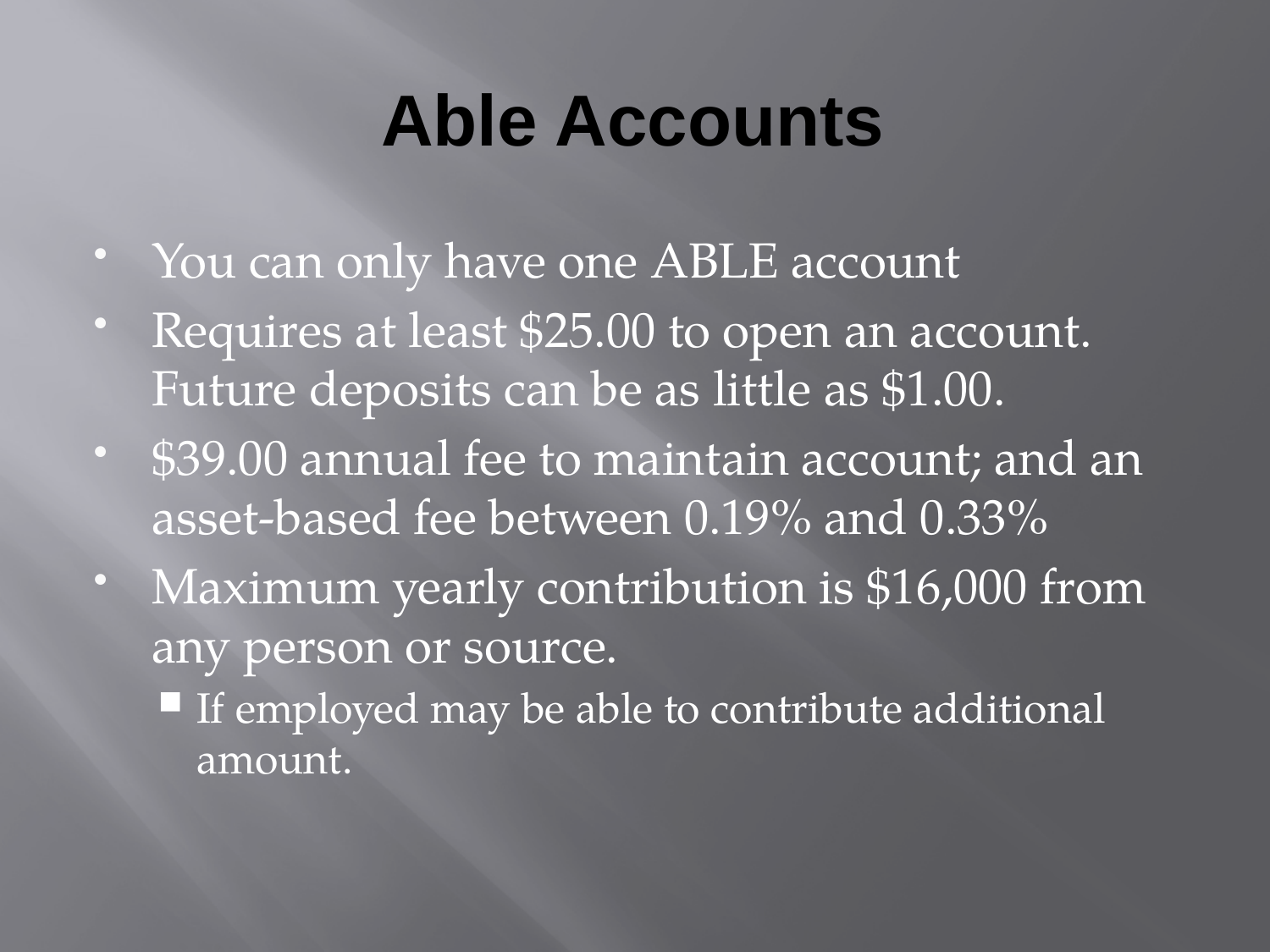

# Able Accounts
You can only have one ABLE account
Requires at least $25.00 to open an account. Future deposits can be as little as $1.00.
$39.00 annual fee to maintain account; and an asset-based fee between 0.19% and 0.33%
Maximum yearly contribution is $16,000 from any person or source.
If employed may be able to contribute additional amount.